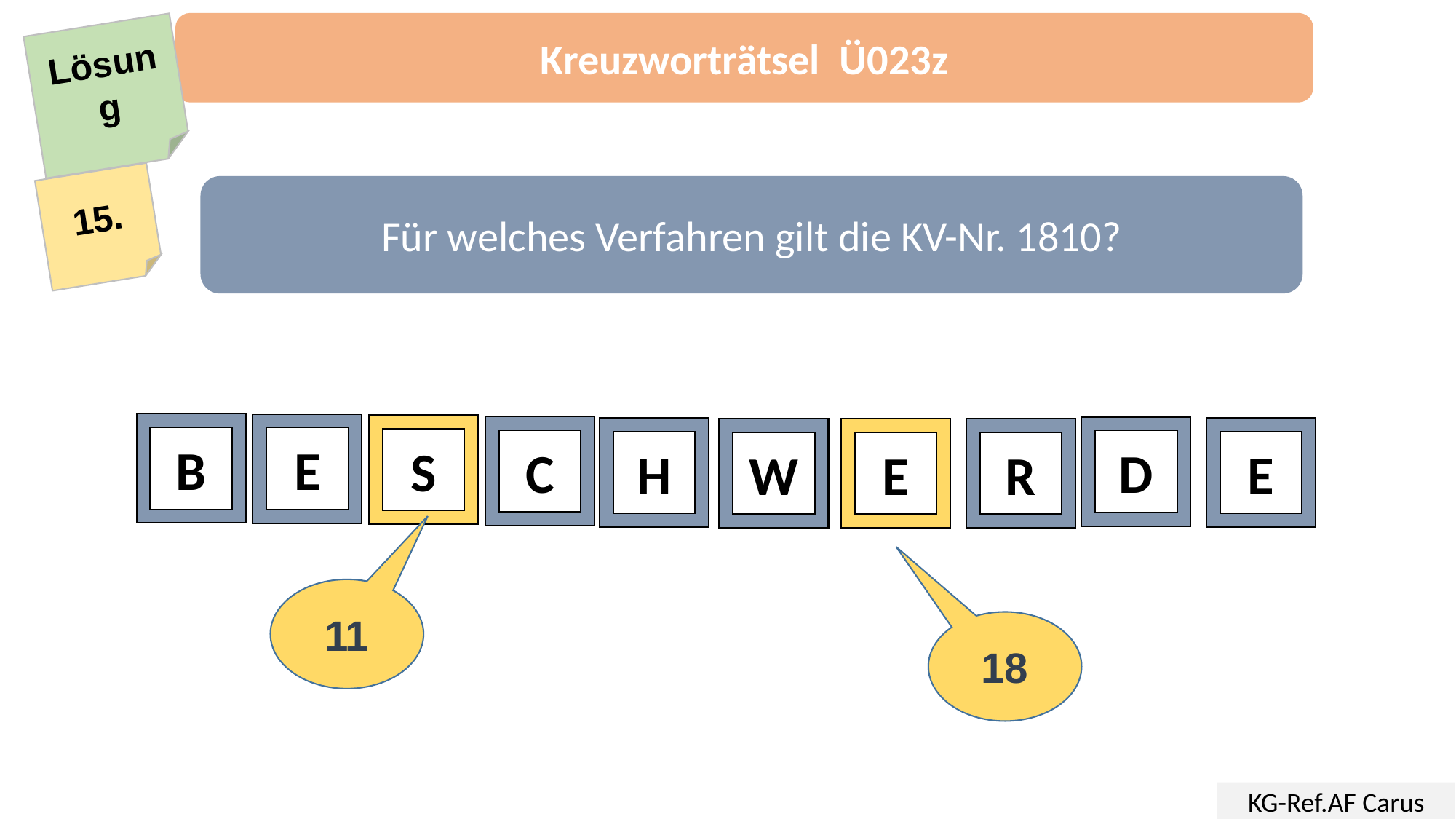

Kreuzworträtsel  Ü023z
Lösung
15.
Für welches Verfahren gilt die KV-Nr. 1810?

B
E
S
C
H
W
E
R
E
D
11
18
KG-Ref.AF Carus